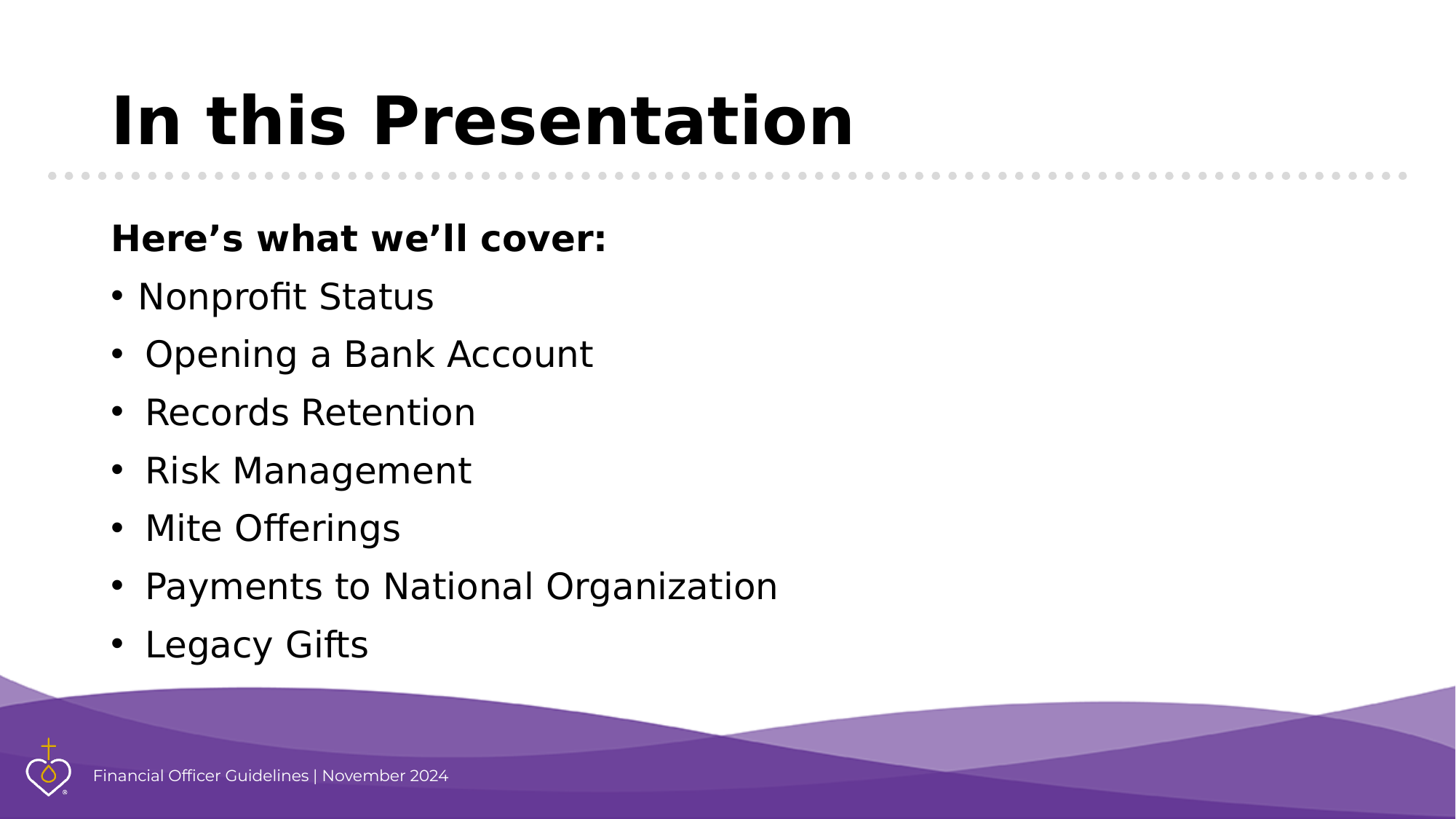

# In this Presentation
Here’s what we’ll cover:
Nonprofit Status
Opening a Bank Account
Records Retention
Risk Management
Mite Offerings
Payments to National Organization
Legacy Gifts